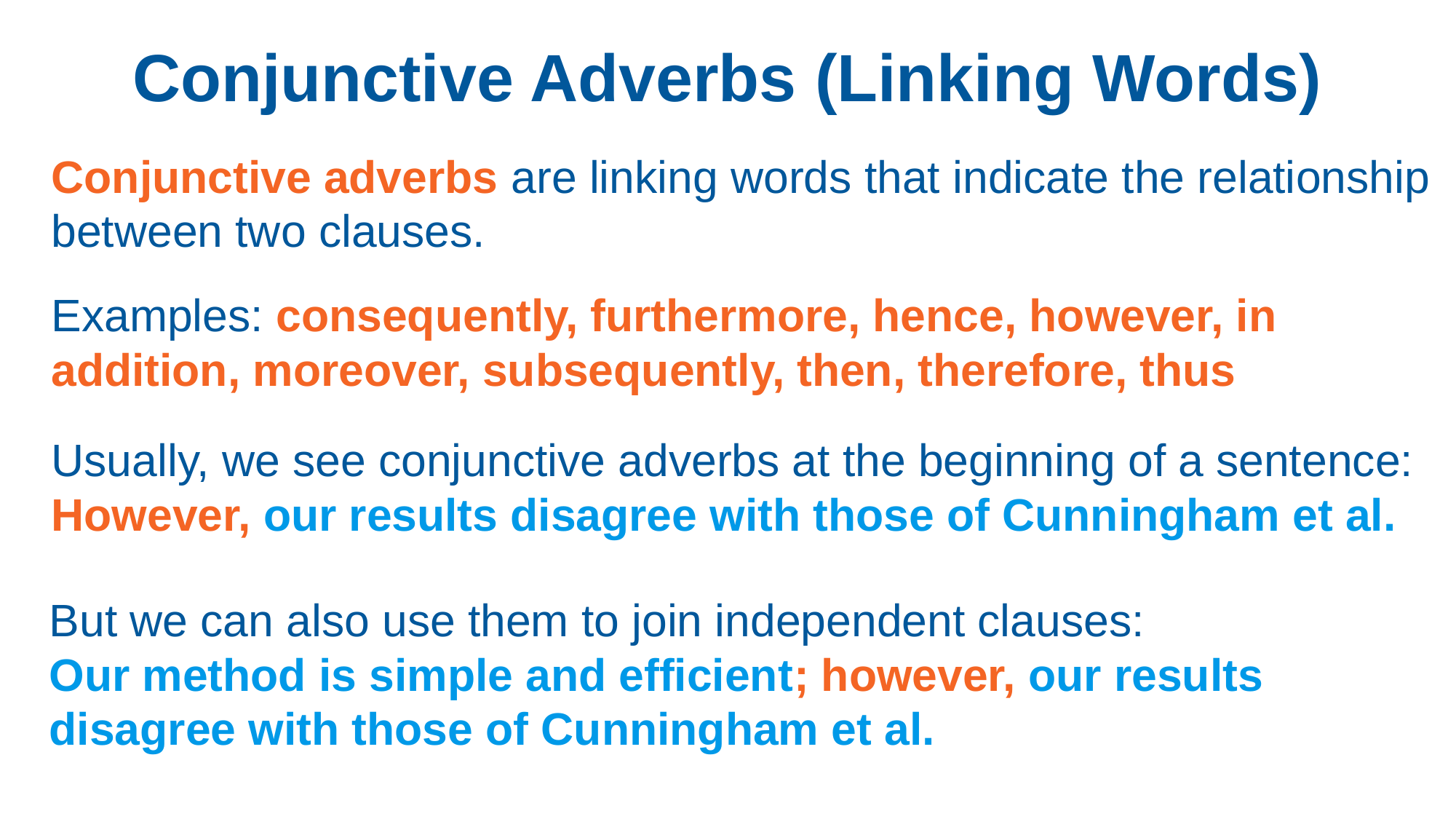

# Conjunctive Adverbs (Linking Words)
Conjunctive adverbs are linking words that indicate the relationship between two clauses.

Examples: consequently, furthermore, hence, however, in addition, moreover, subsequently, then, therefore, thus

Usually, we see conjunctive adverbs at the beginning of a sentence:
However, our results disagree with those of Cunningham et al.

But we can also use them to join independent clauses:
Our method is simple and efficient; however, our results disagree with those of Cunningham et al.